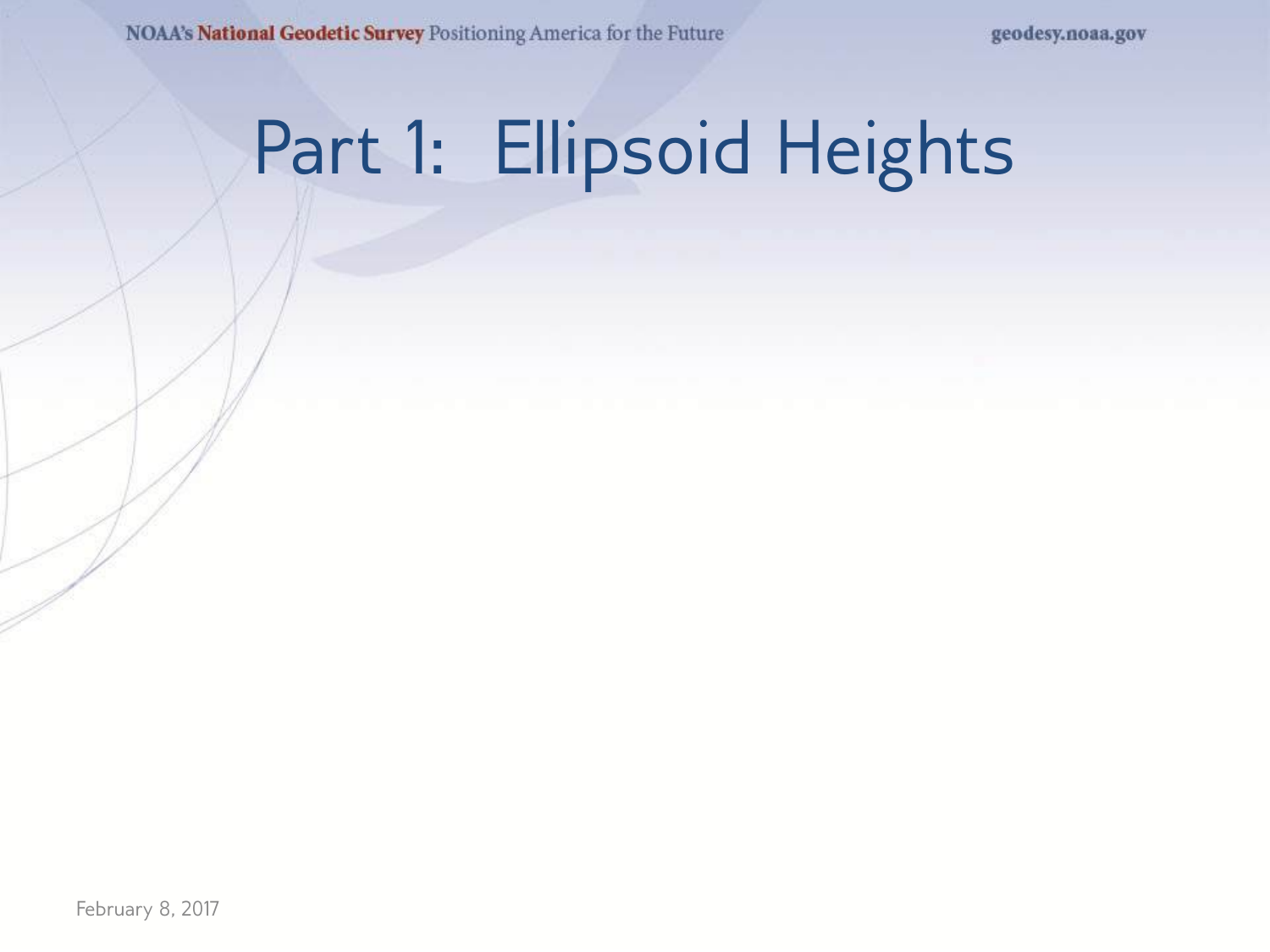

# Part 1:  Ellipsoid Heights
February 8, 2017